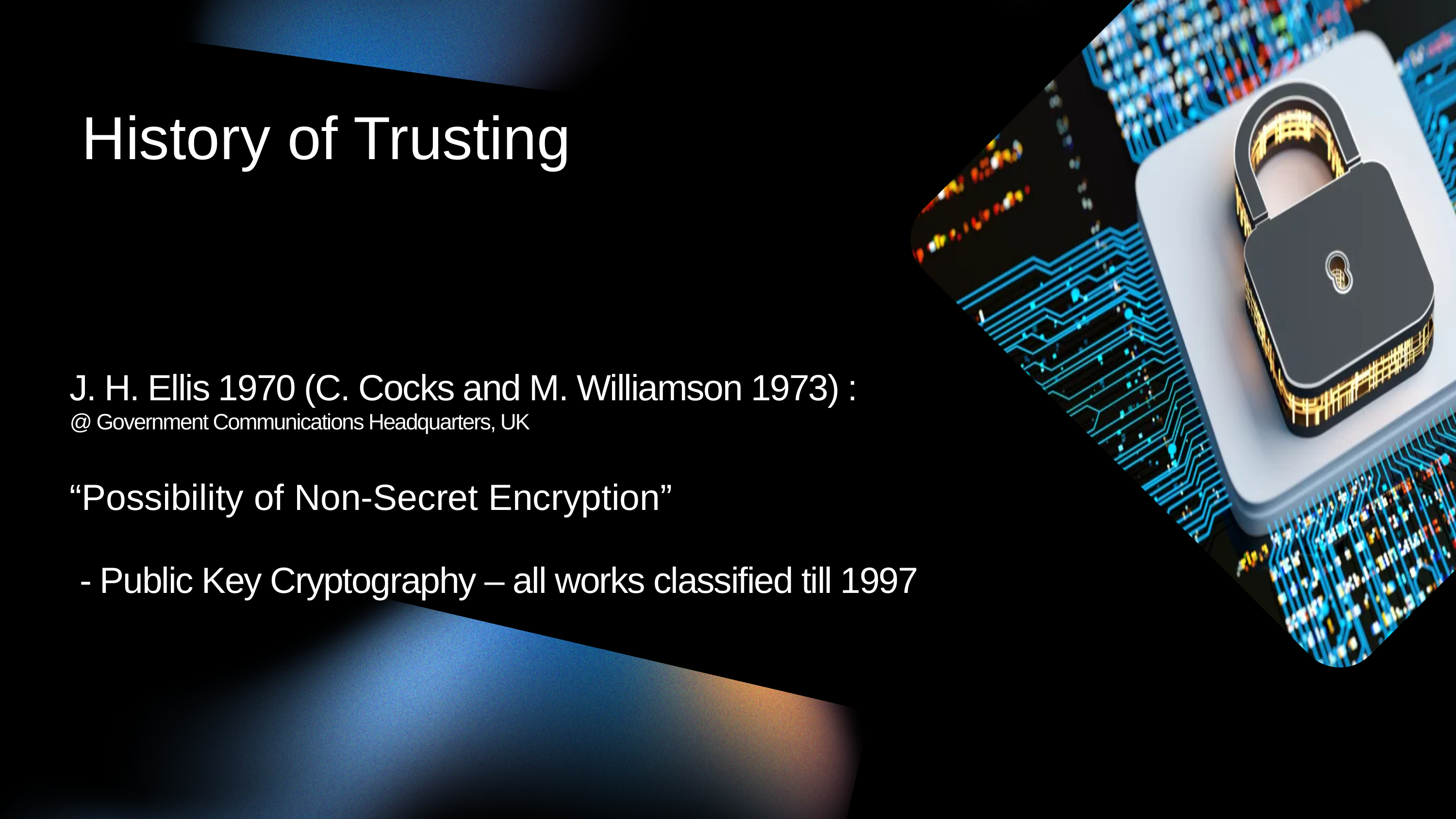

History of Trusting
J. H. Ellis 1970 (C. Cocks and M. Williamson 1973) :
@ Government Communications Headquarters, UK

“Possibility of Non-Secret Encryption”

 - Public Key Cryptography – all works classified till 1997